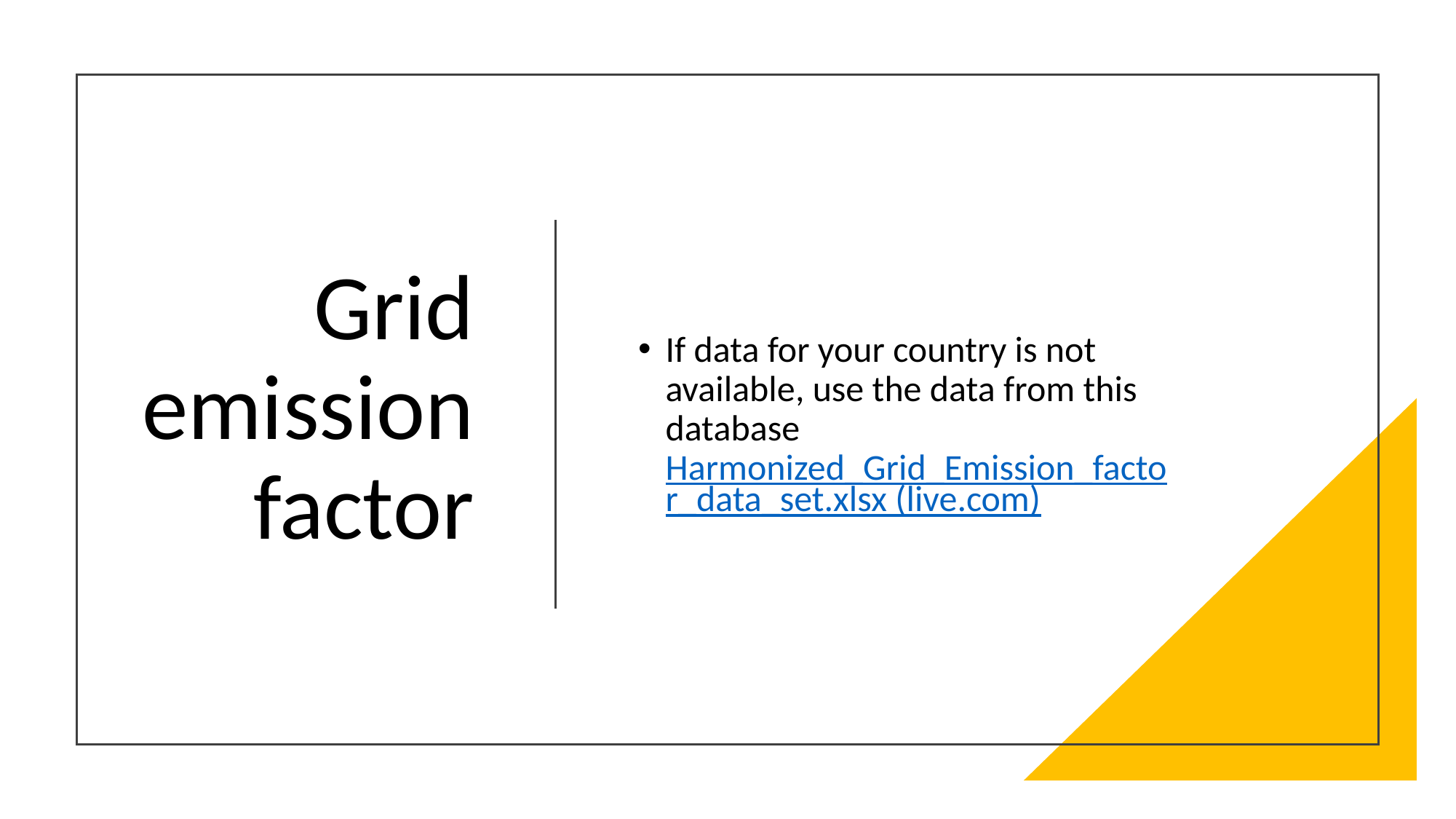

# Grid emission factor
If data for your country is not available, use the data from this database Harmonized_Grid_Emission_factor_data_set.xlsx (live.com)